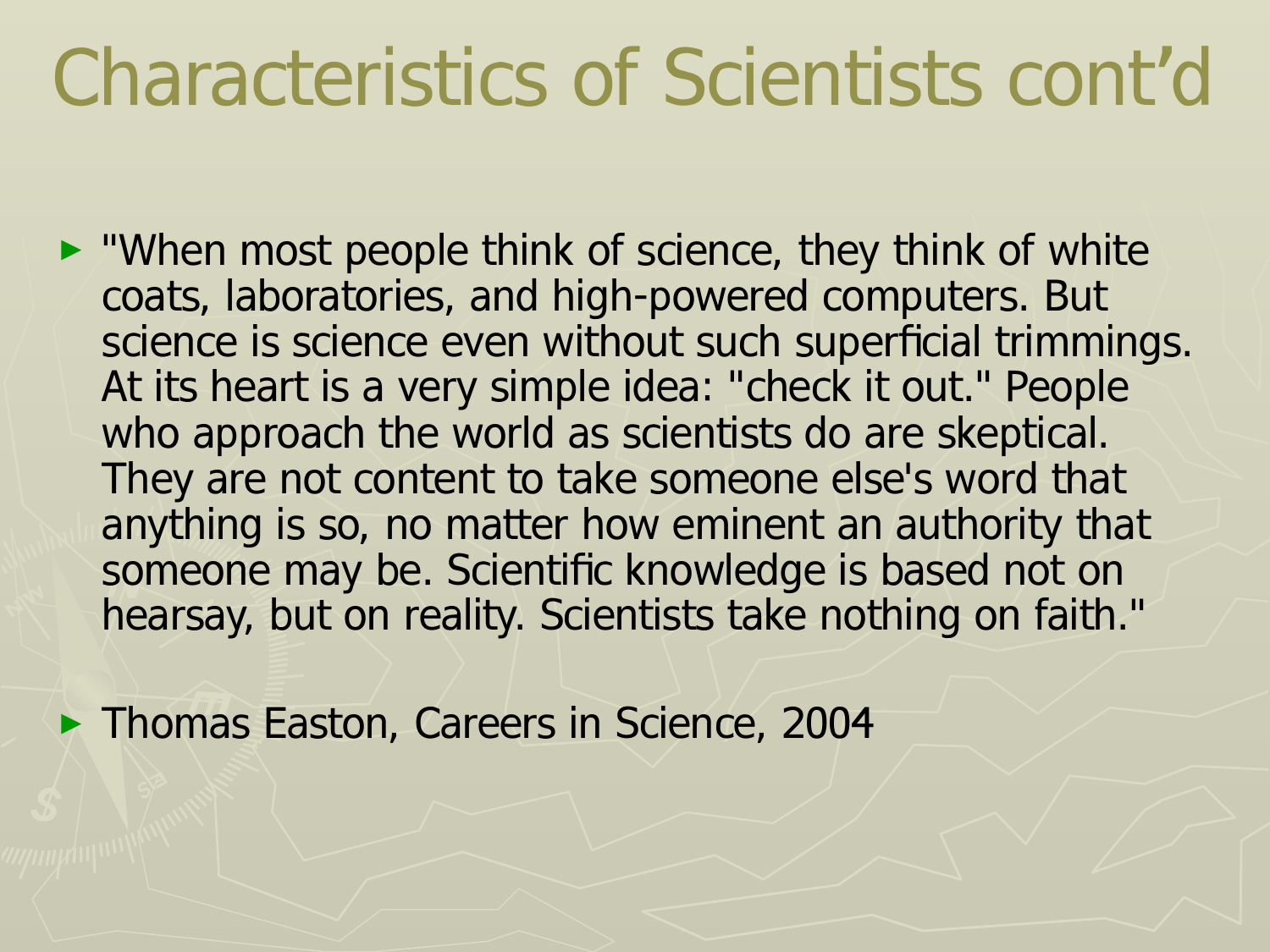

# Characteristics of Scientists cont’d
"When most people think of science, they think of white coats, laboratories, and high-powered computers. But science is science even without such superficial trimmings. At its heart is a very simple idea: "check it out." People who approach the world as scientists do are skeptical. They are not content to take someone else's word that anything is so, no matter how eminent an authority that someone may be. Scientific knowledge is based not on hearsay, but on reality. Scientists take nothing on faith."

Thomas Easton, Careers in Science, 2004